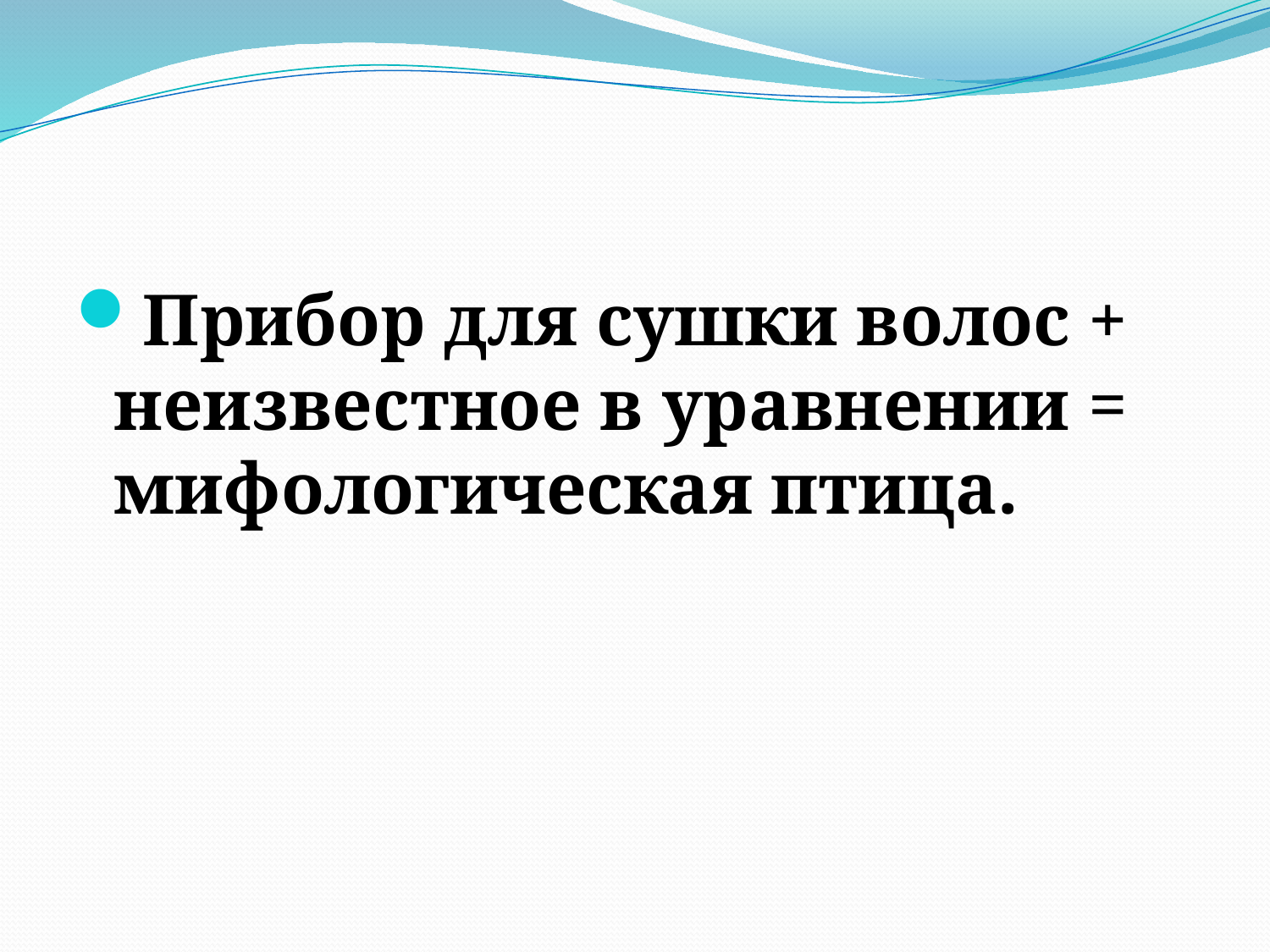

#
Прибор для сушки волос + неизвестное в уравнении = мифологическая птица.